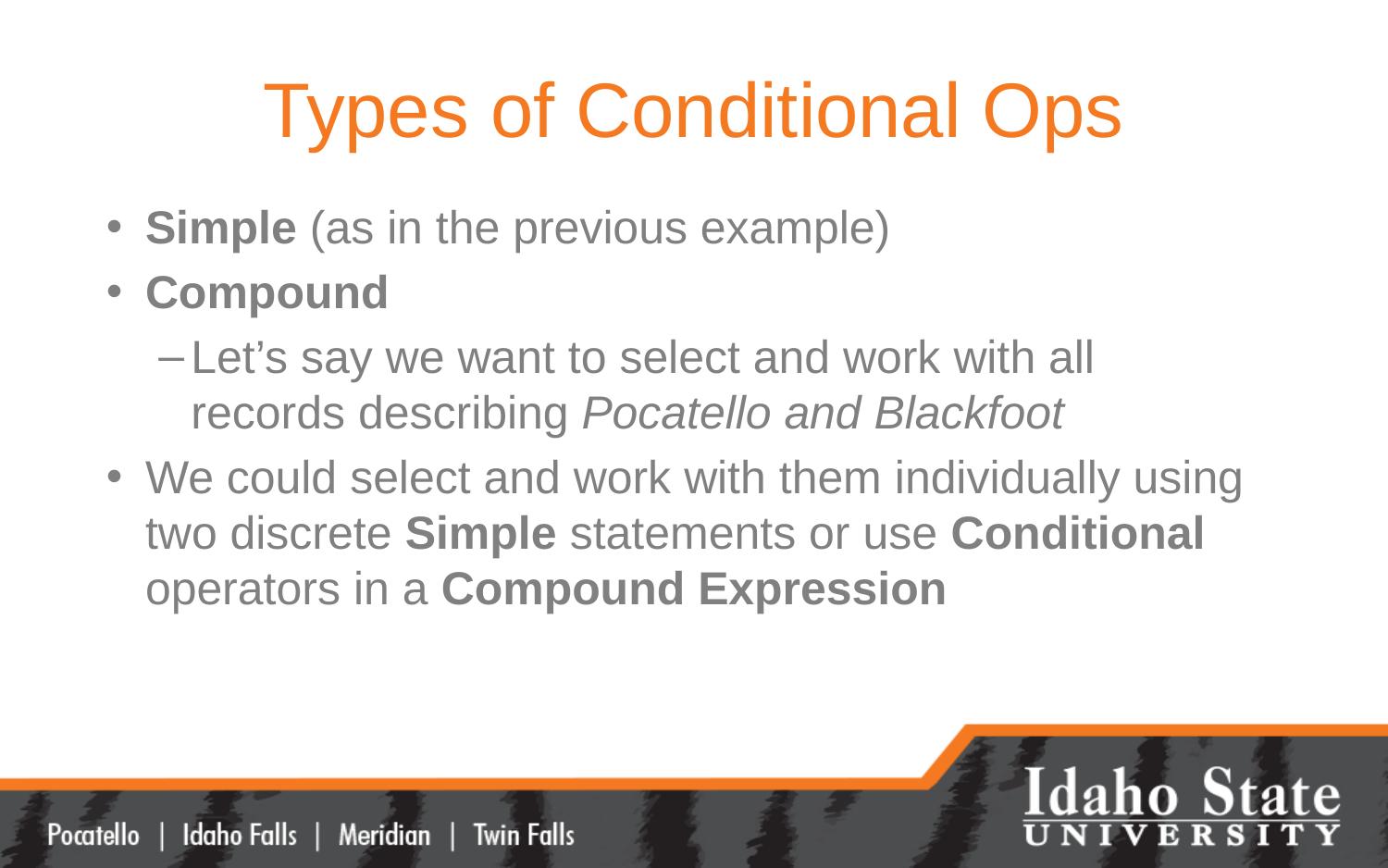

# Types of Conditional Ops
Simple (as in the previous example)
Compound
Let’s say we want to select and work with all records describing Pocatello and Blackfoot
We could select and work with them individually using two discrete Simple statements or use Conditional operators in a Compound Expression